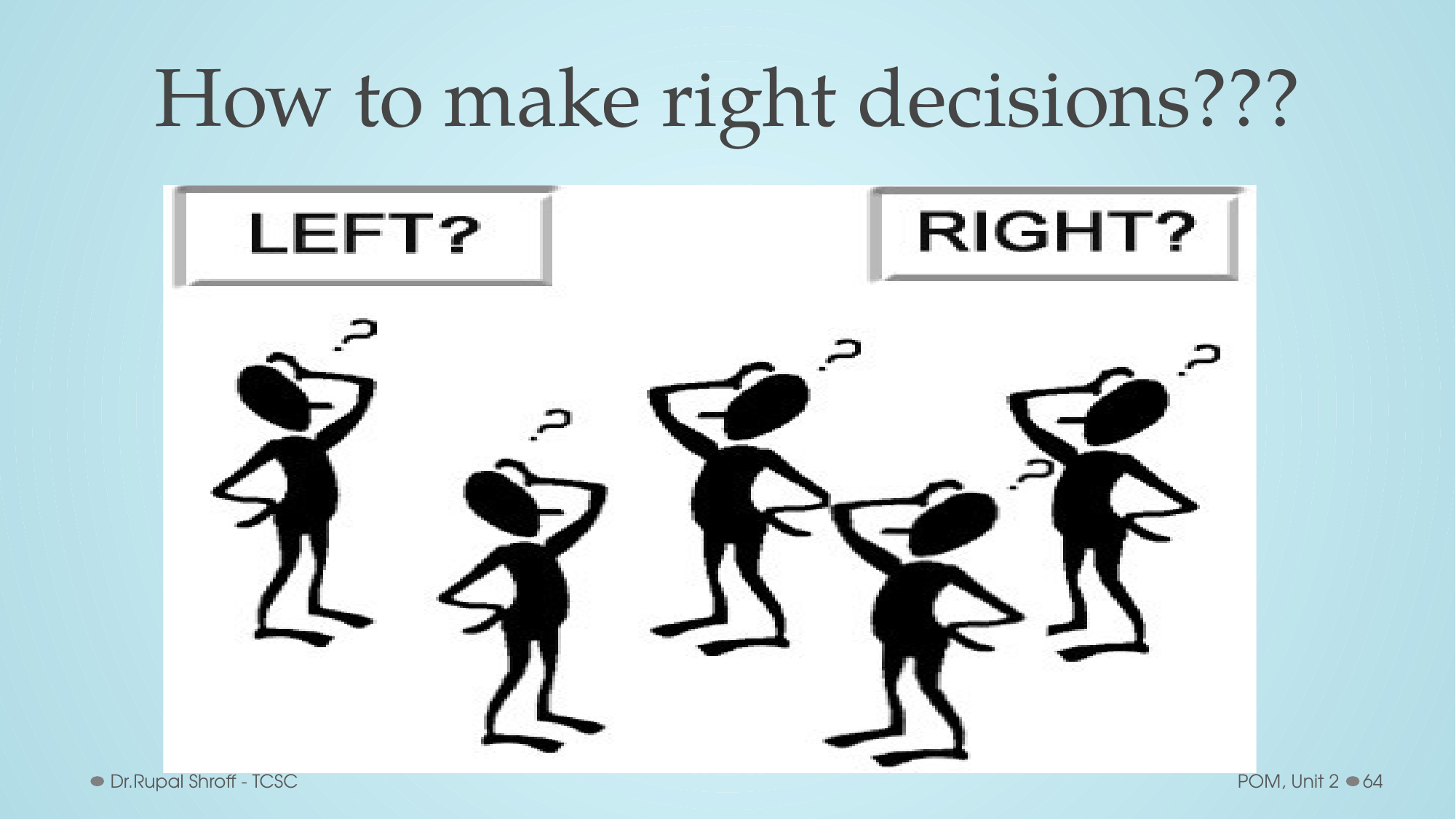

# How to make right decisions???

Dr.Rupal Shroff - TCSC
POM, Unit 2
64